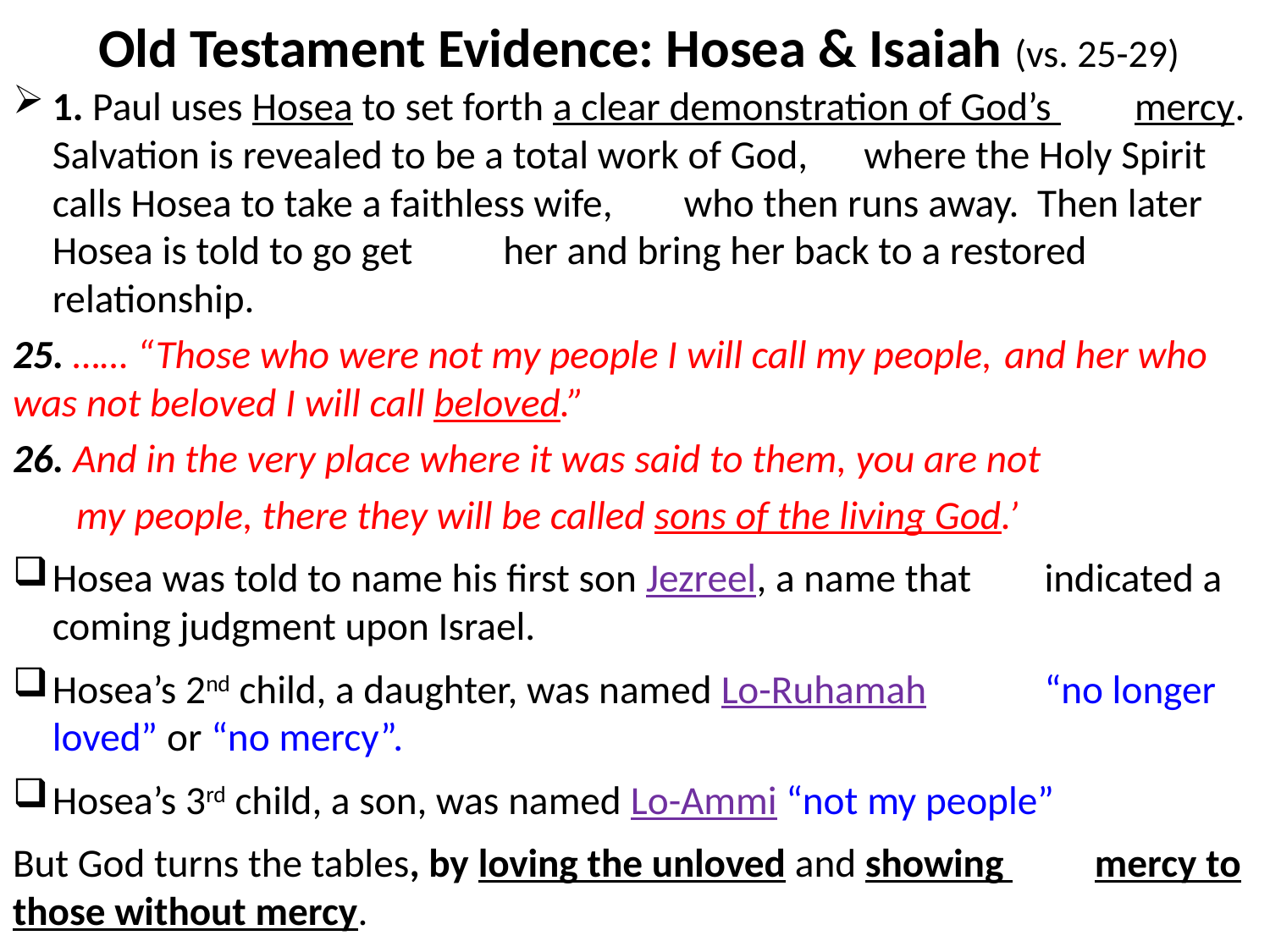

# Old Testament Evidence: Hosea & Isaiah (vs. 25-29)
1. Paul uses Hosea to set forth a clear demonstration of God’s 	mercy.  Salvation is revealed to be a total work of God, 	where the Holy Spirit calls Hosea to take a faithless wife, 	who then runs away.  Then later Hosea is told to go get 	her and bring her back to a restored relationship.
25. …… “Those who were not my people I will call my people, 	and her who was not beloved I will call beloved.”
26. And in the very place where it was said to them, you are not
       my people, there they will be called sons of the living God.’
Hosea was told to name his first son Jezreel, a name that 	indicated a coming judgment upon Israel.
Hosea’s 2nd child, a daughter, was named Lo-Ruhamah           	“no longer loved” or “no mercy”.
Hosea’s 3rd child, a son, was named Lo-Ammi “not my people”
But God turns the tables, by loving the unloved and showing 	mercy to those without mercy.